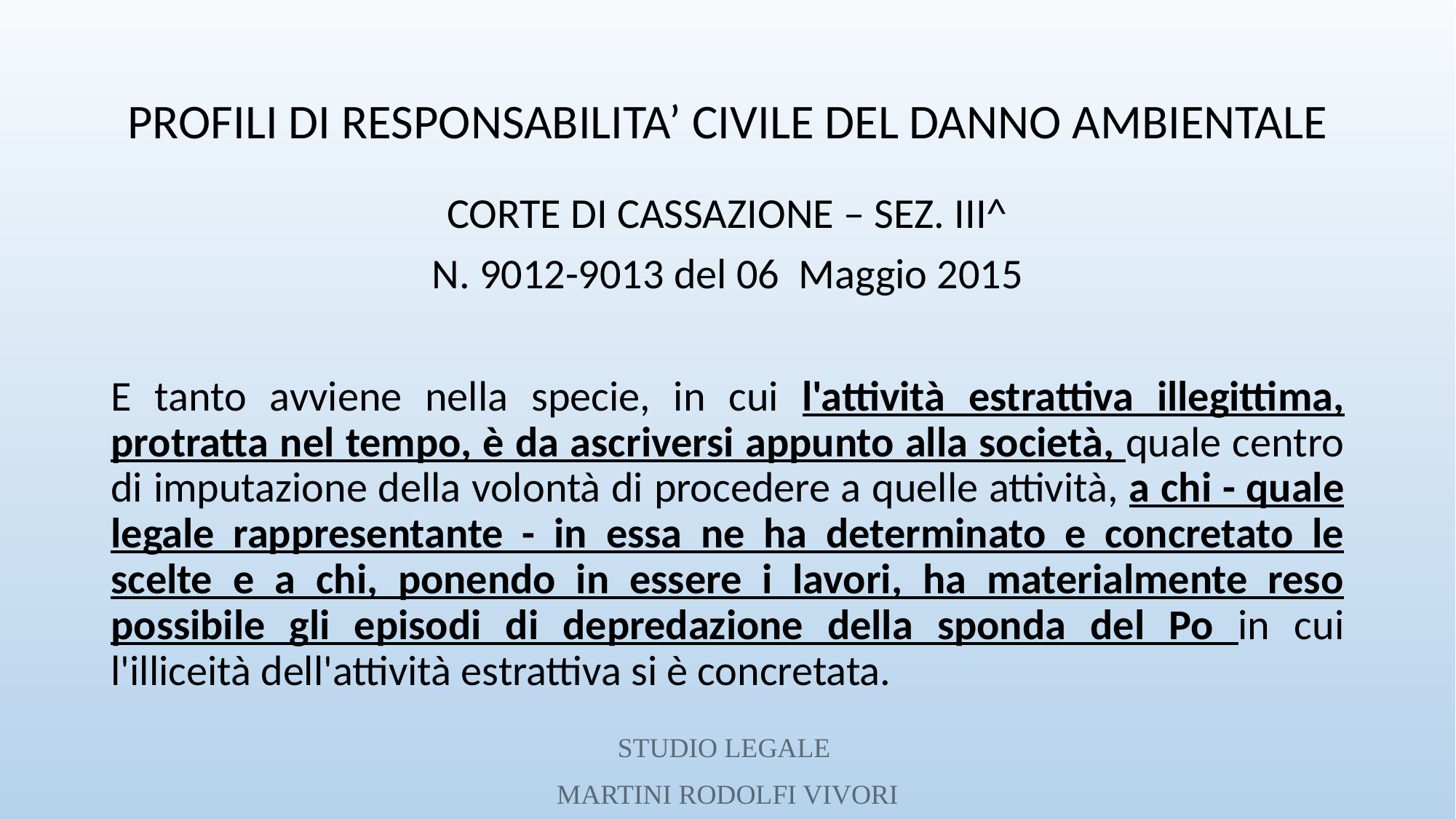

# PROFILI DI RESPONSABILITA’ CIVILE DEL DANNO AMBIENTALE
CORTE DI CASSAZIONE – SEZ. III^
N. 9012-9013 del 06  Maggio 2015

E tanto avviene nella specie, in cui l'attività estrattiva illegittima, protratta nel tempo, è da ascriversi appunto alla società, quale centro di imputazione della volontà di procedere a quelle attività, a chi - quale legale rappresentante - in essa ne ha determinato e concretato le scelte e a chi, ponendo in essere i lavori, ha materialmente reso possibile gli episodi di depredazione della sponda del Po in cui l'illiceità dell'attività estrattiva si è concretata.

STUDIO LEGALE
MARTINI RODOLFI VIVORI